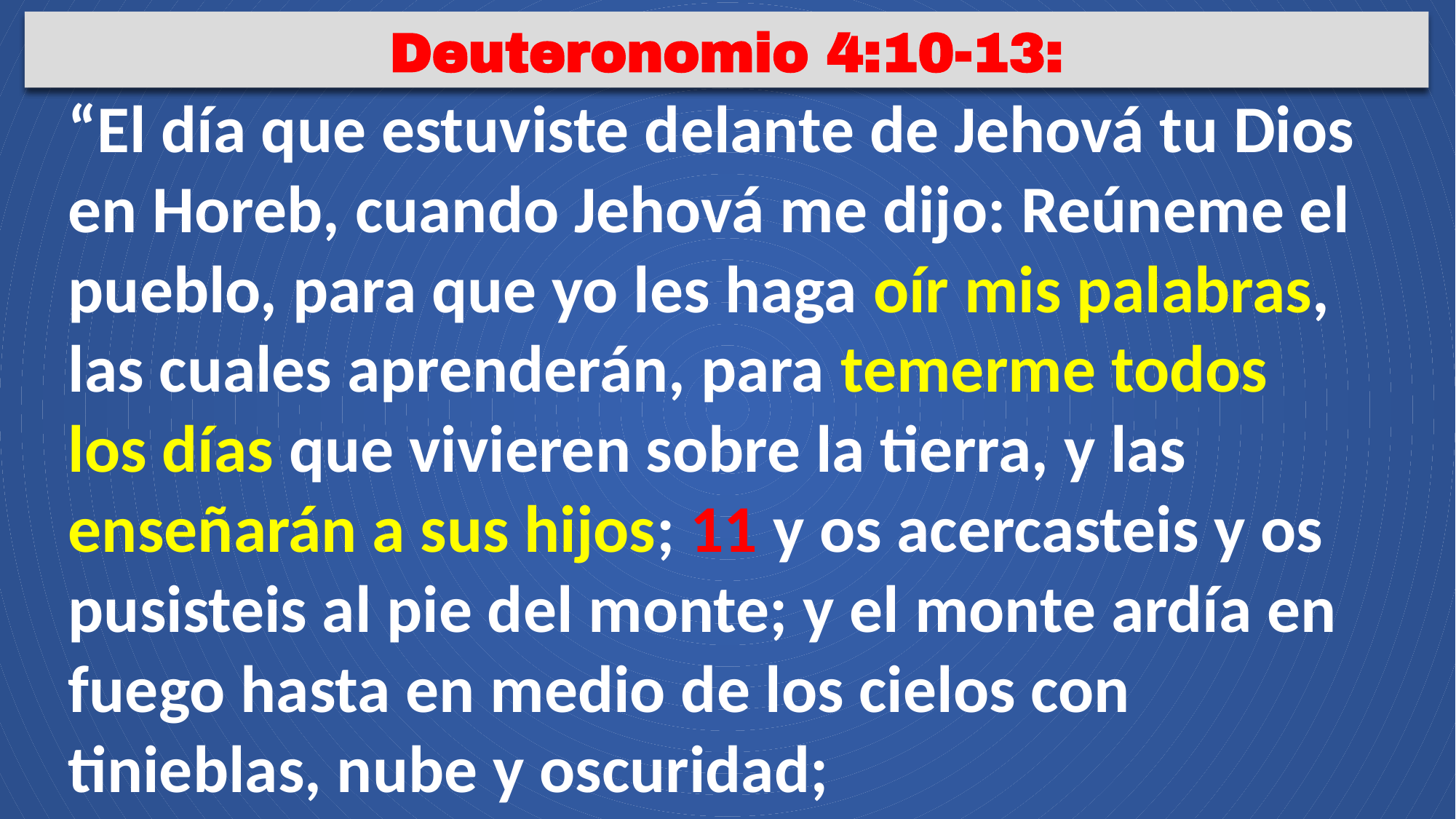

Deuteronomio 4:10-13:
“El día que estuviste delante de Jehová tu Dios en Horeb, cuando Jehová me dijo: Reúneme el
pueblo, para que yo les haga oír mis palabras, las cuales aprenderán, para temerme todos
los días que vivieren sobre la tierra, y las enseñarán a sus hijos; 11 y os acercasteis y os pusisteis al pie del monte; y el monte ardía en fuego hasta en medio de los cielos con tinieblas, nube y oscuridad;